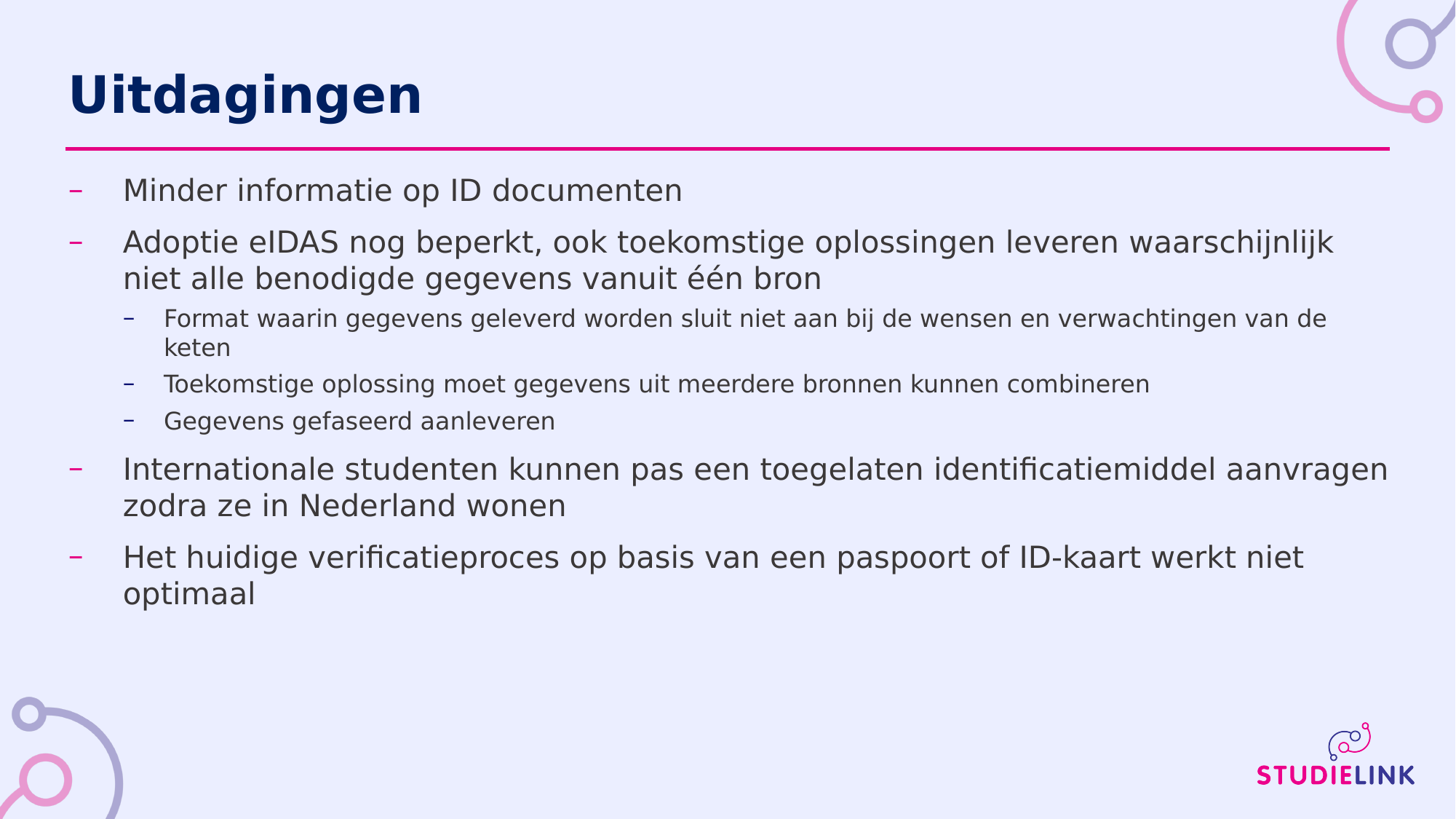

# Uitdagingen
Minder informatie op ID documenten
Adoptie eIDAS nog beperkt, ook toekomstige oplossingen leveren waarschijnlijk niet alle benodigde gegevens vanuit één bron
Format waarin gegevens geleverd worden sluit niet aan bij de wensen en verwachtingen van de keten
Toekomstige oplossing moet gegevens uit meerdere bronnen kunnen combineren
Gegevens gefaseerd aanleveren
Internationale studenten kunnen pas een toegelaten identificatiemiddel aanvragen zodra ze in Nederland wonen
Het huidige verificatieproces op basis van een paspoort of ID-kaart werkt niet optimaal